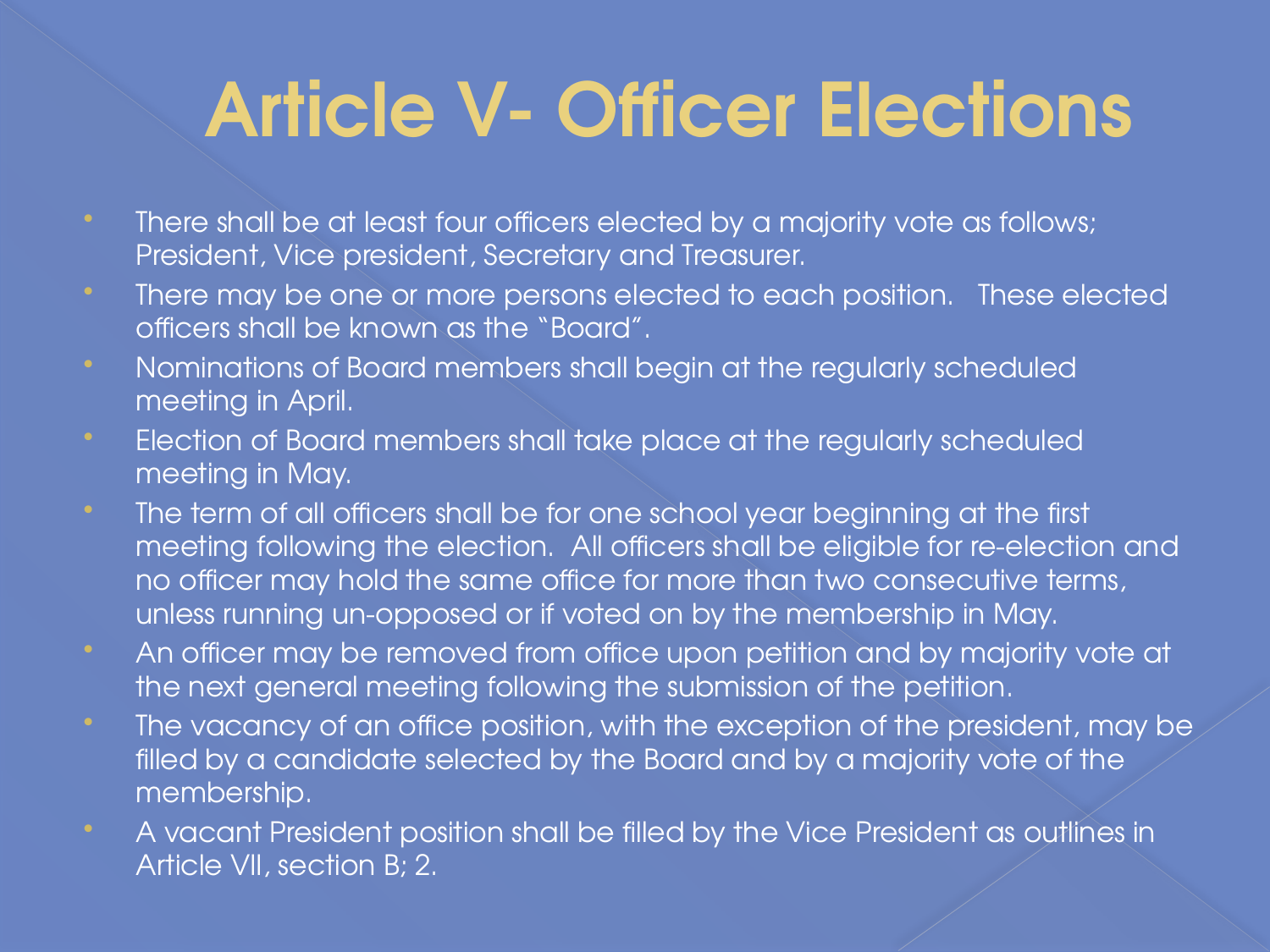

# Article V- Officer Elections

There shall be at least four officers elected by a majority vote as follows; President, Vice president, Secretary and Treasurer.
There may be one or more persons elected to each position.   These elected officers shall be known as the “Board”.
Nominations of Board members shall begin at the regularly scheduled meeting in April.
Election of Board members shall take place at the regularly scheduled meeting in May.
The term of all officers shall be for one school year beginning at the first meeting following the election.  All officers shall be eligible for re-election and no officer may hold the same office for more than two consecutive terms, unless running un-opposed or if voted on by the membership in May.
An officer may be removed from office upon petition and by majority vote at the next general meeting following the submission of the petition.
The vacancy of an office position, with the exception of the president, may be filled by a candidate selected by the Board and by a majority vote of the membership.
A vacant President position shall be filled by the Vice President as outlines in Article VII, section B; 2.